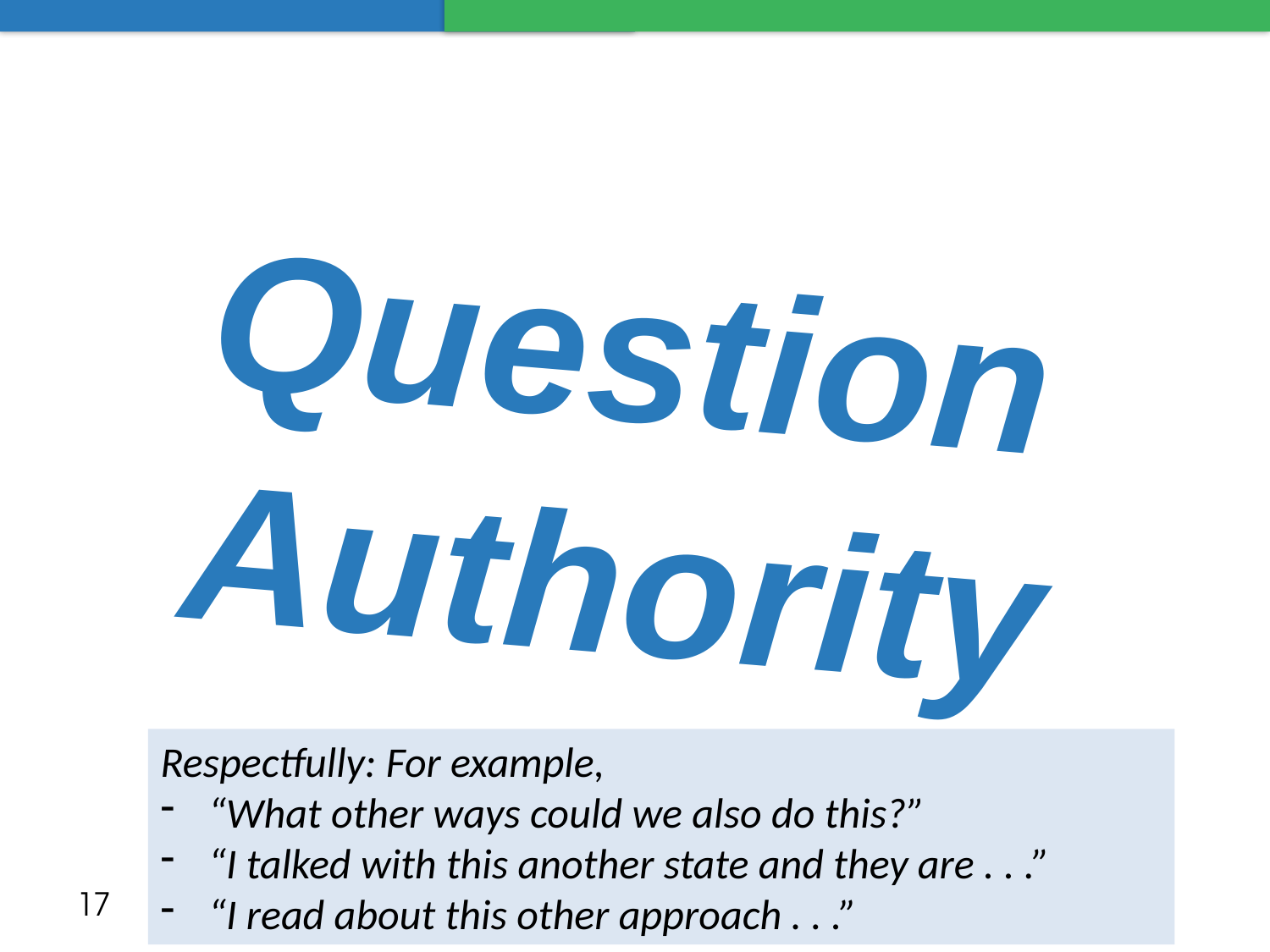

# Question Authority
Respectfully: For example,
“What other ways could we also do this?”
“I talked with this another state and they are . . .”
“I read about this other approach . . .”
17